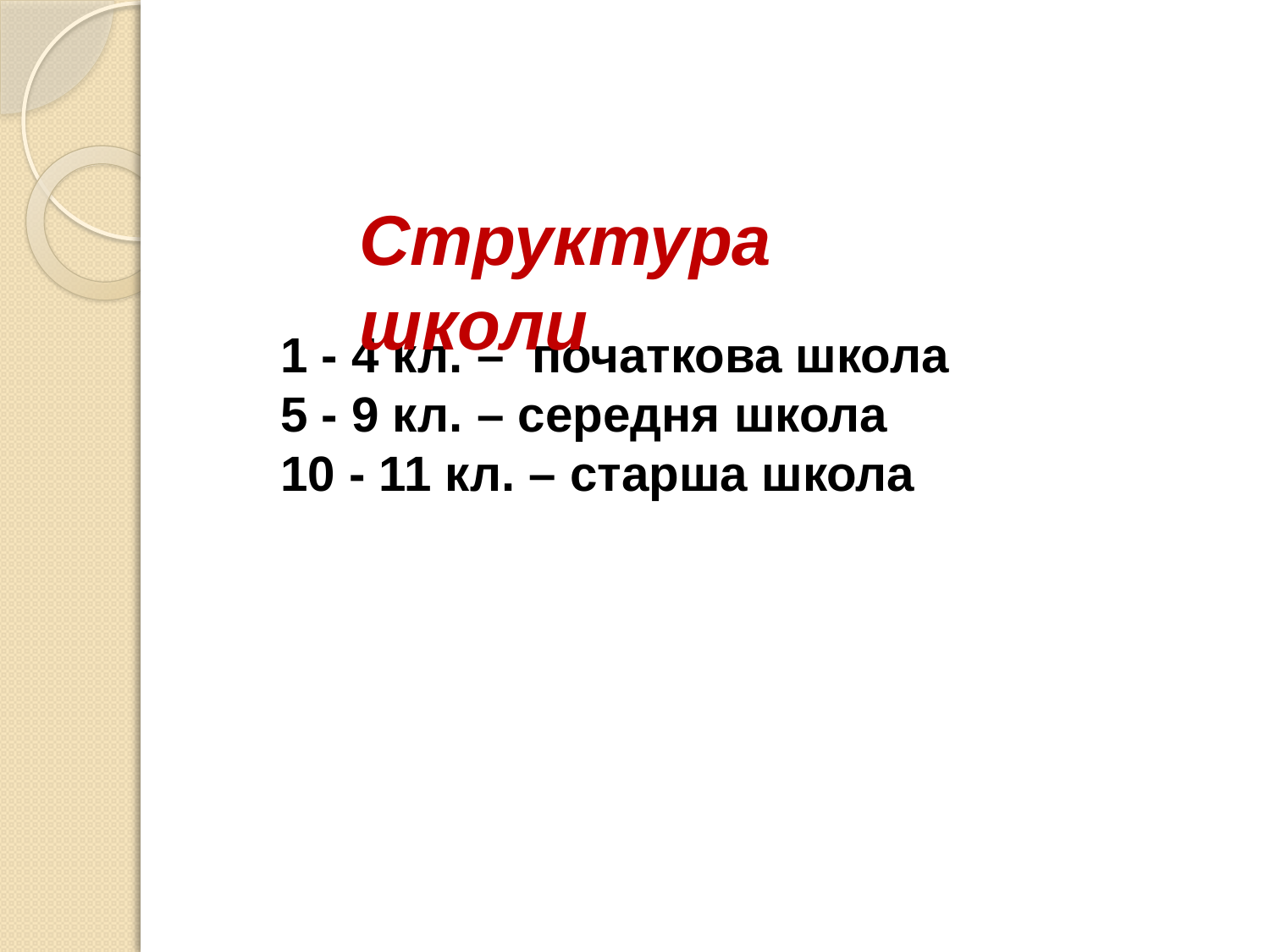

Структура   школи
1 - 4 кл. –  початкова школа
5 - 9 кл. – середня школа
10 - 11 кл. – старша школа